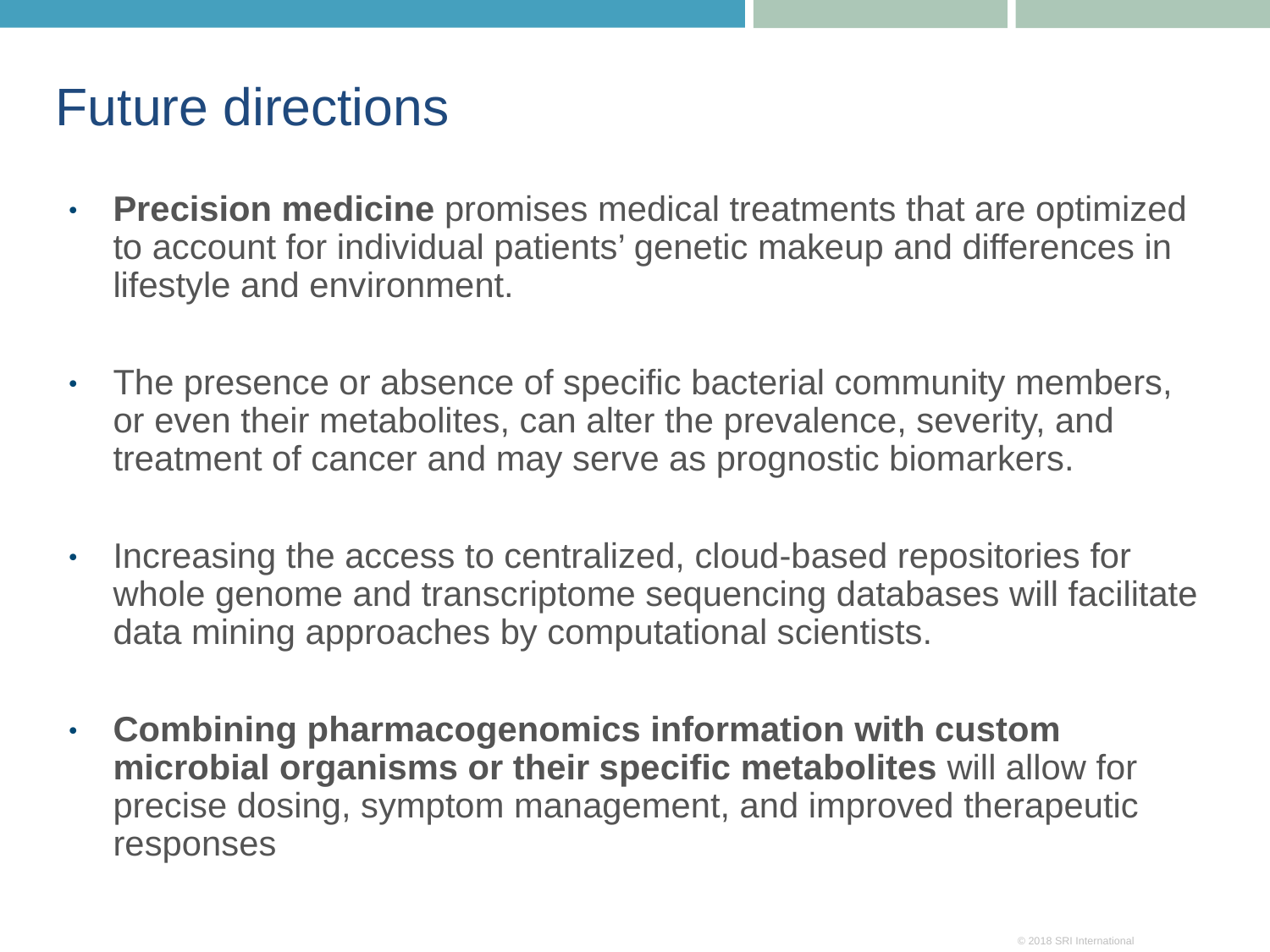

# Future directions
Precision medicine promises medical treatments that are optimized to account for individual patients’ genetic makeup and differences in lifestyle and environment.

The presence or absence of speciﬁc bacterial community members, or even their metabolites, can alter the prevalence, severity, and treatment of cancer and may serve as prognostic biomarkers.

Increasing the access to centralized, cloud-based repositories for whole genome and transcriptome sequencing databases will facilitate data mining approaches by computational scientists.

Combining pharmacogenomics information with custom microbial organisms or their speciﬁc metabolites will allow for precise dosing, symptom management, and improved therapeutic responses